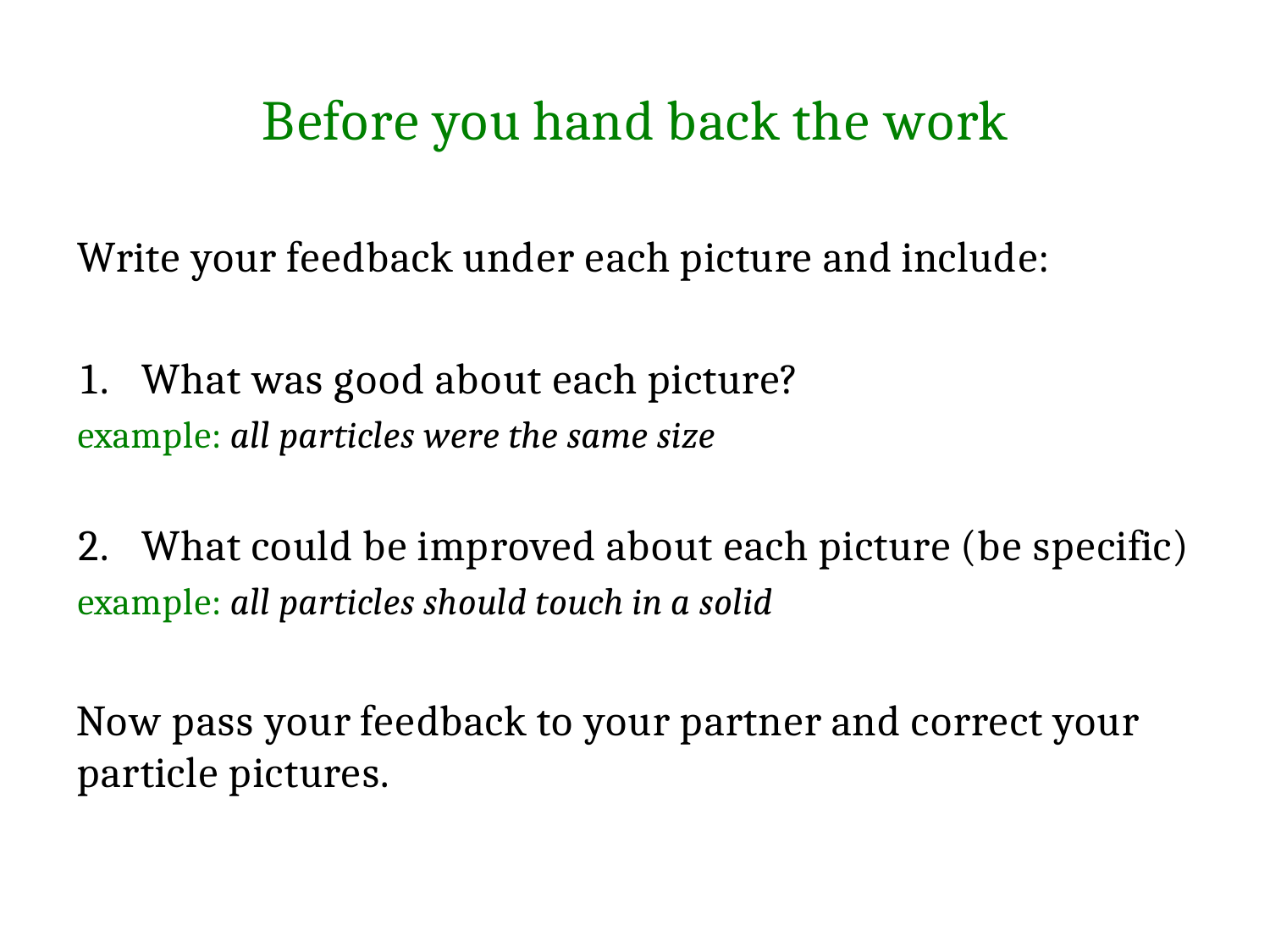

# Before you hand back the work
Write your feedback under each picture and include:

What was good about each picture?
example: all particles were the same size

What could be improved about each picture (be specific)
example: all particles should touch in a solid

Now pass your feedback to your partner and correct your particle pictures.